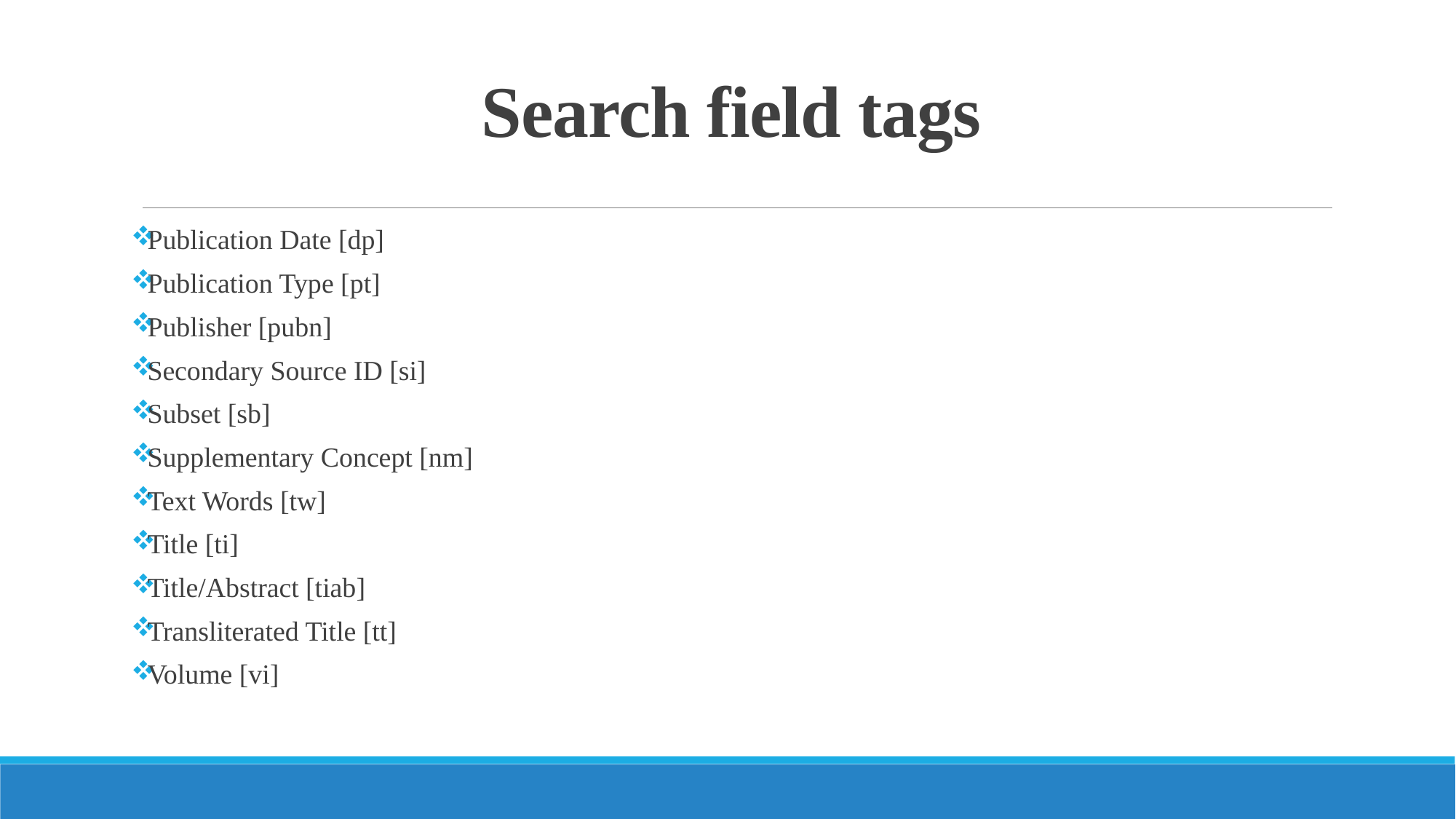

# Search field tags
Publication Date [dp]
Publication Type [pt]
Publisher [pubn]
Secondary Source ID [si]
Subset [sb]
Supplementary Concept [nm]
Text Words [tw]
Title [ti]
Title/Abstract [tiab]
Transliterated Title [tt]
Volume [vi]